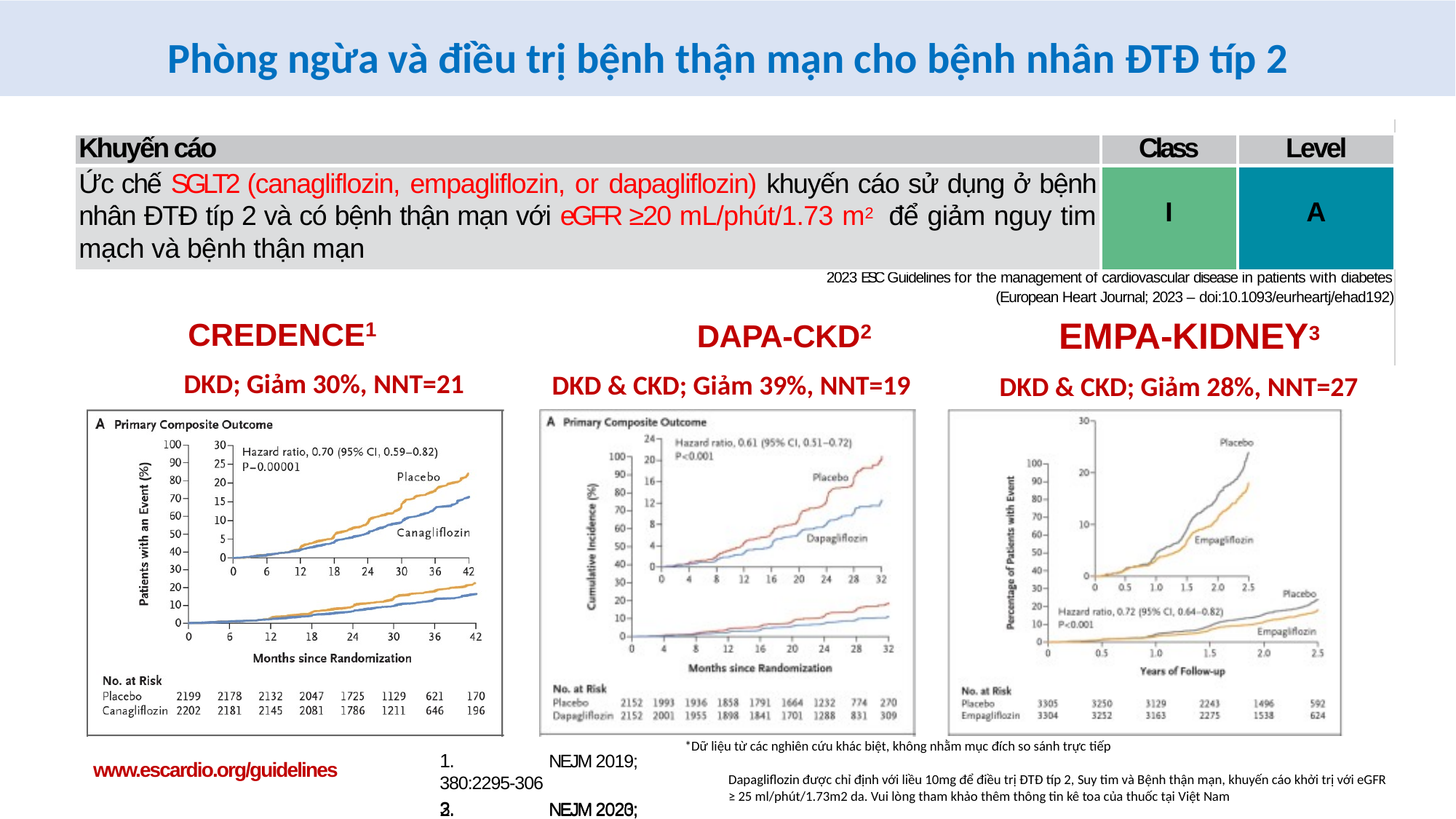

Phòng ngừa và điều trị bệnh thận mạn cho bệnh nhân ĐTĐ típ 2
|  |  |  |
| --- | --- | --- |
| Khuyến cáo | Class | Level |
| Ức chế SGLT2 (canagliflozin, empagliflozin, or dapagliflozin) khuyến cáo sử dụng ở bệnh nhân ĐTĐ típ 2 và có bệnh thận mạn với eGFR ≥20 mL/phút/1.73 m2 để giảm nguy tim mạch và bệnh thận mạn | I | A |
| CREDENCE1 DAPA-CKD2 EMPA-KIDNEY3 |  |  |
2023 ESC  Guidelines for the management of cardiovascular disease in patients with diabetes
(European Heart Journal; 2023 – doi:10.1093/eurheartj/ehad192)
DKD; Giảm 30%, NNT=21
DKD & CKD; Giảm 39%, NNT=19
DKD & CKD; Giảm 28%, NNT=27

*Dữ liệu từ các nghiên cứu khác biệt, không nhằm mục đích so sánh trực tiếp
1.	NEJM 2019; 380:2295-306
2.	NEJM 2020; 383:1436-46
www.escardio.org/guidelines
Dapagliflozin được chỉ định với liều 10mg để điều trị ĐTĐ típ 2, Suy tim và Bệnh thận mạn, khuyến cáo khởi trị với eGFR ≥ 25 ml/phút/1.73m2 da. Vui lòng tham khảo thêm thông tin kê toa của thuốc tại Việt Nam
3.	NEJM 2023; 388:117-27